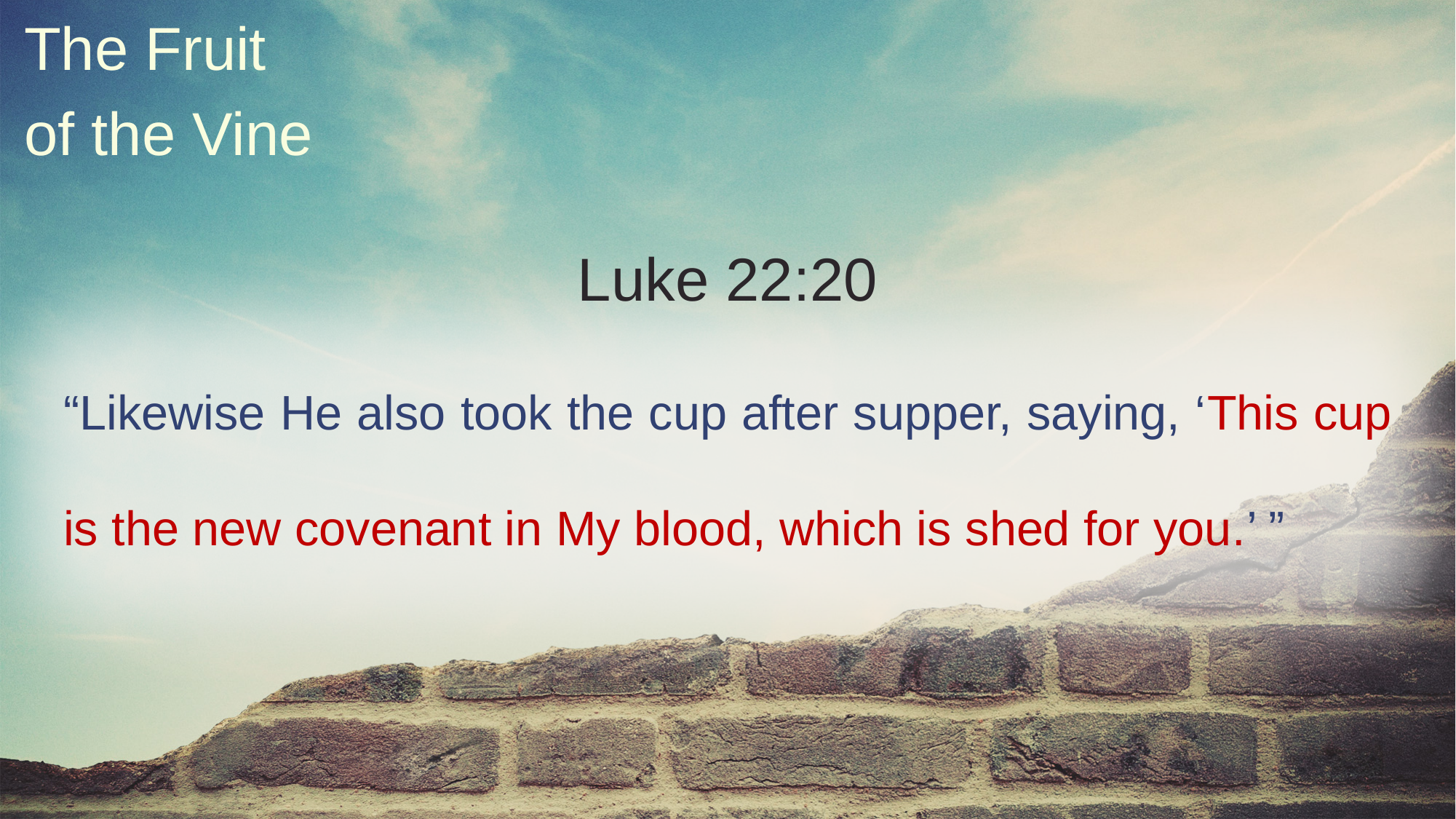

The Fruit
of the Vine
Luke 22:20
“Likewise He also took the cup after supper, saying, ‘This cup is the new covenant in My blood, which is shed for you.’ ”